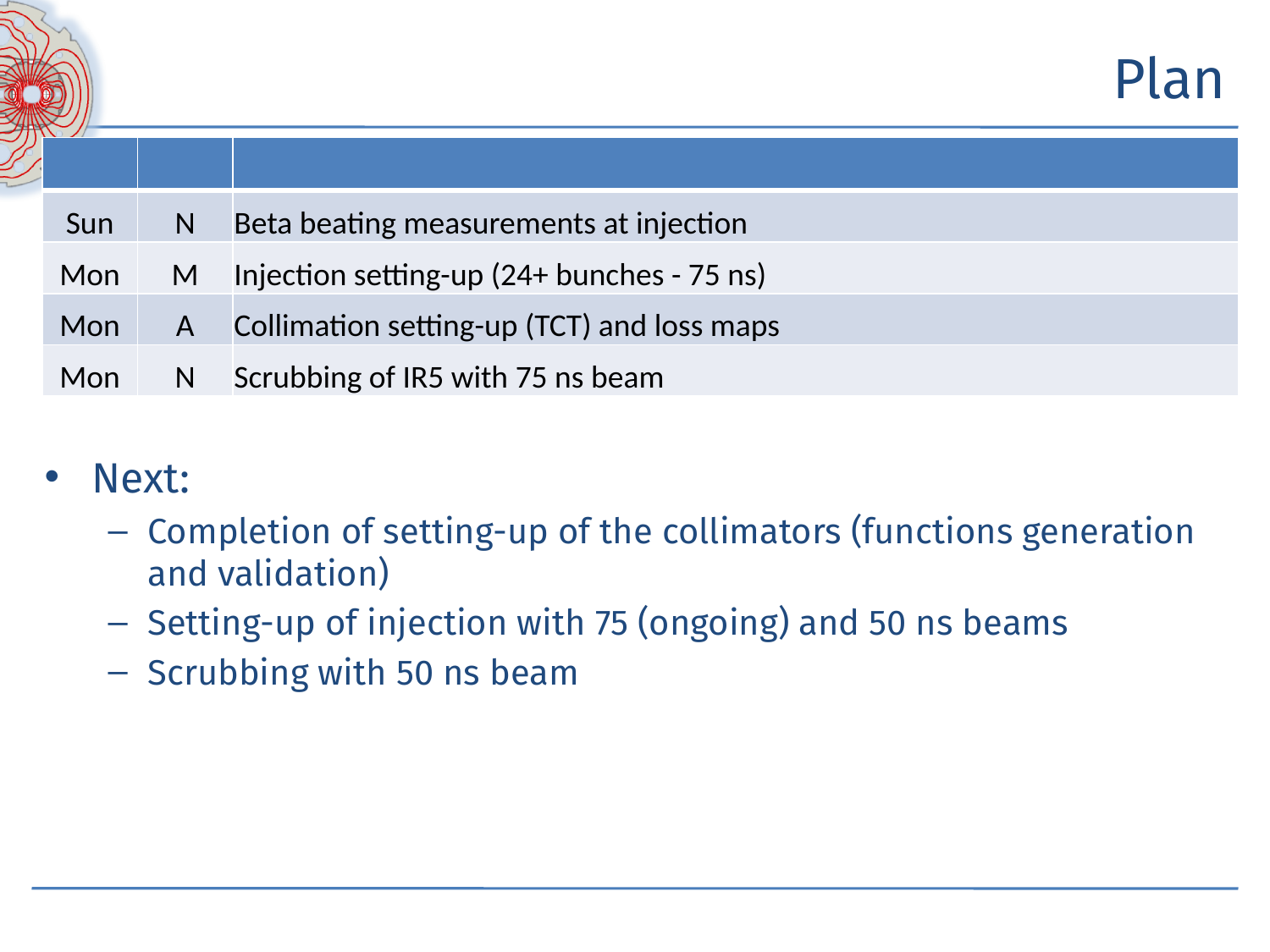

# Plan
|  |  |  |
| --- | --- | --- |
| Sun | N | Beta beating measurements at injection |
| Mon | M | Injection setting-up (24+ bunches - 75 ns) |
| Mon | A | Collimation setting-up (TCT) and loss maps |
| Mon | N | Scrubbing of IR5 with 75 ns beam |
Next:
Completion of setting-up of the collimators (functions generation and validation)
Setting-up of injection with 75 (ongoing) and 50 ns beams
Scrubbing with 50 ns beam